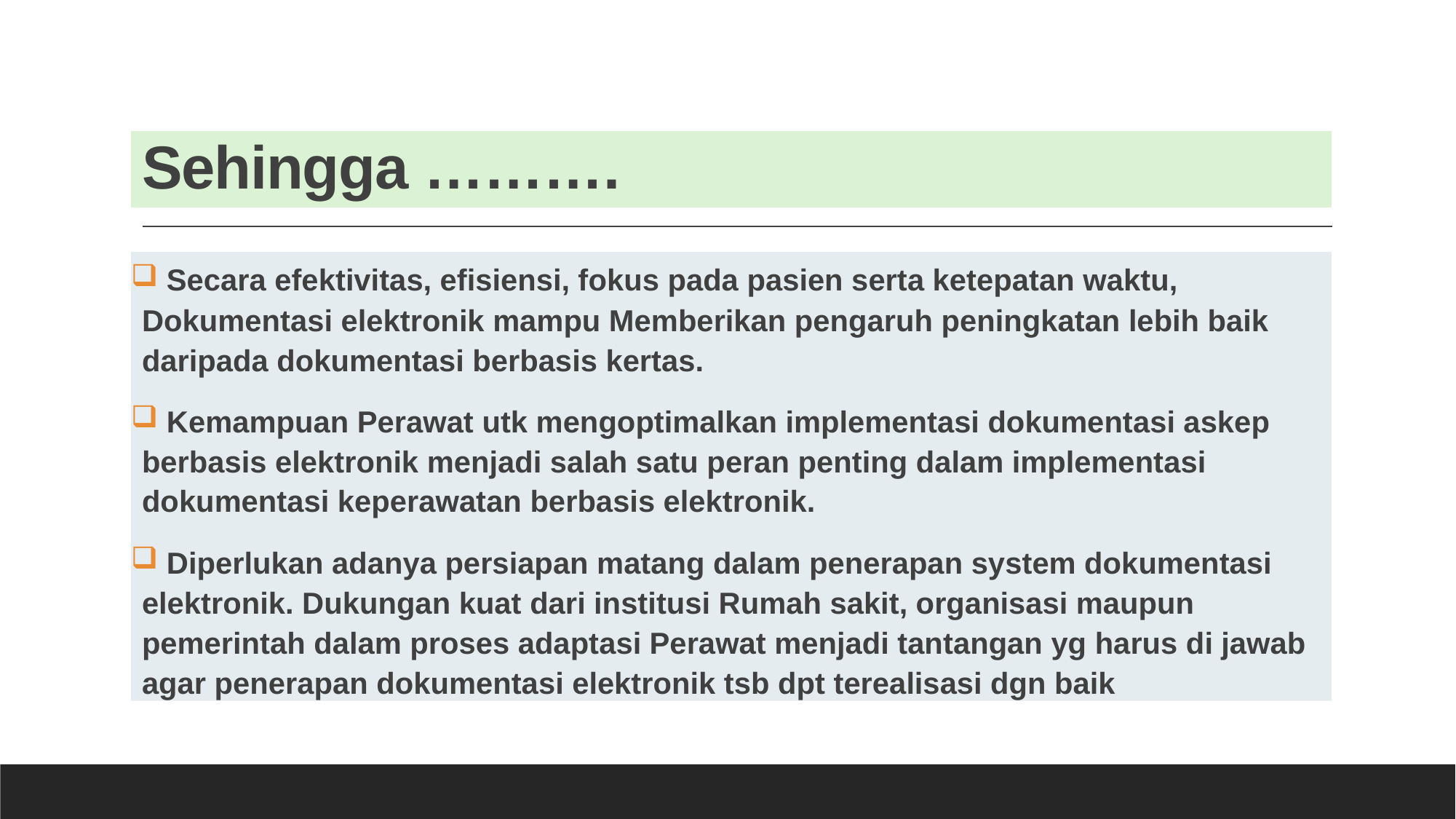

# Sehingga ……….
 Secara efektivitas, efisiensi, fokus pada pasien serta ketepatan waktu, Dokumentasi elektronik mampu Memberikan pengaruh peningkatan lebih baik daripada dokumentasi berbasis kertas.
 Kemampuan Perawat utk mengoptimalkan implementasi dokumentasi askep berbasis elektronik menjadi salah satu peran penting dalam implementasi dokumentasi keperawatan berbasis elektronik.
 Diperlukan adanya persiapan matang dalam penerapan system dokumentasi elektronik. Dukungan kuat dari institusi Rumah sakit, organisasi maupun pemerintah dalam proses adaptasi Perawat menjadi tantangan yg harus di jawab agar penerapan dokumentasi elektronik tsb dpt terealisasi dgn baik